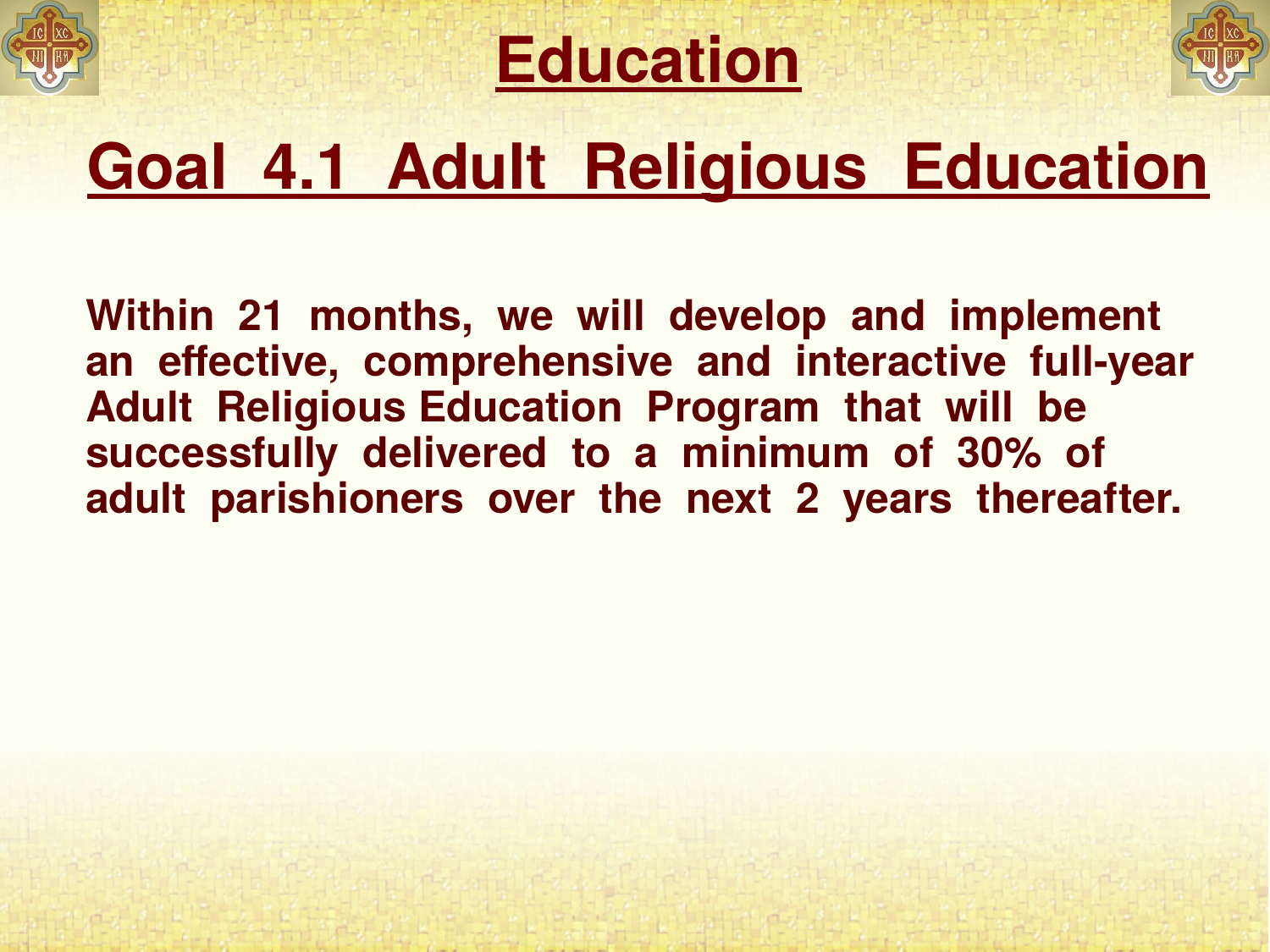

Education

Goal  4.1  Adult  Religious  Education

Within  21  months,  we  will  develop  and  implement  an  effective,  comprehensive  and  interactive  full-year  Adult  Religious Education  Program  that  will  be  successfully  delivered  to  a  minimum  of  30%  of  adult  parishioners  over  the  next  2  years  thereafter.